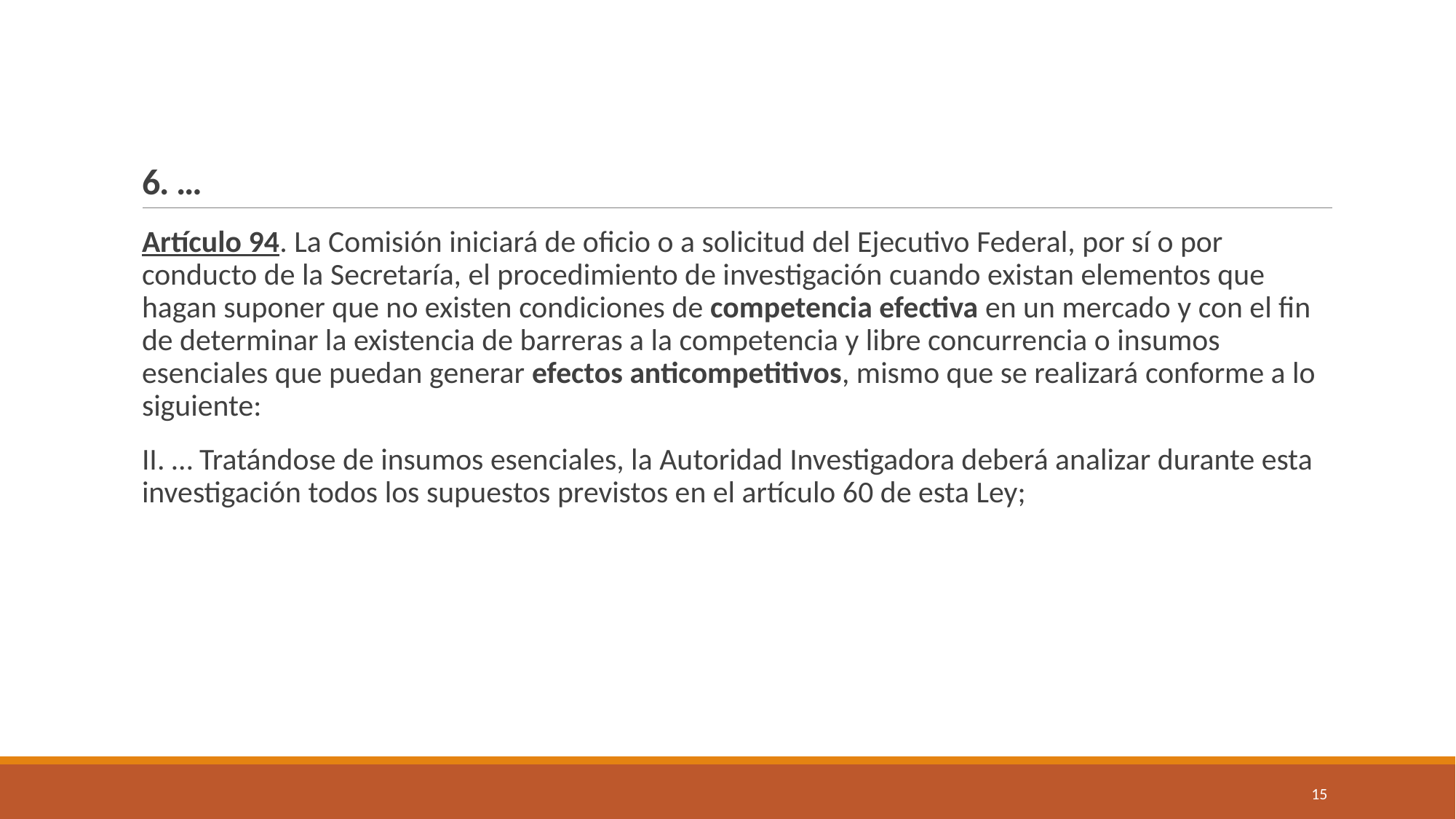

# 6. …
Artículo 94. La Comisión iniciará de oficio o a solicitud del Ejecutivo Federal, por sí o por conducto de la Secretaría, el procedimiento de investigación cuando existan elementos que hagan suponer que no existen condiciones de competencia efectiva en un mercado y con el fin de determinar la existencia de barreras a la competencia y libre concurrencia o insumos esenciales que puedan generar efectos anticompetitivos, mismo que se realizará conforme a lo siguiente:
II. … Tratándose de insumos esenciales, la Autoridad Investigadora deberá analizar durante esta investigación todos los supuestos previstos en el artículo 60 de esta Ley;
15